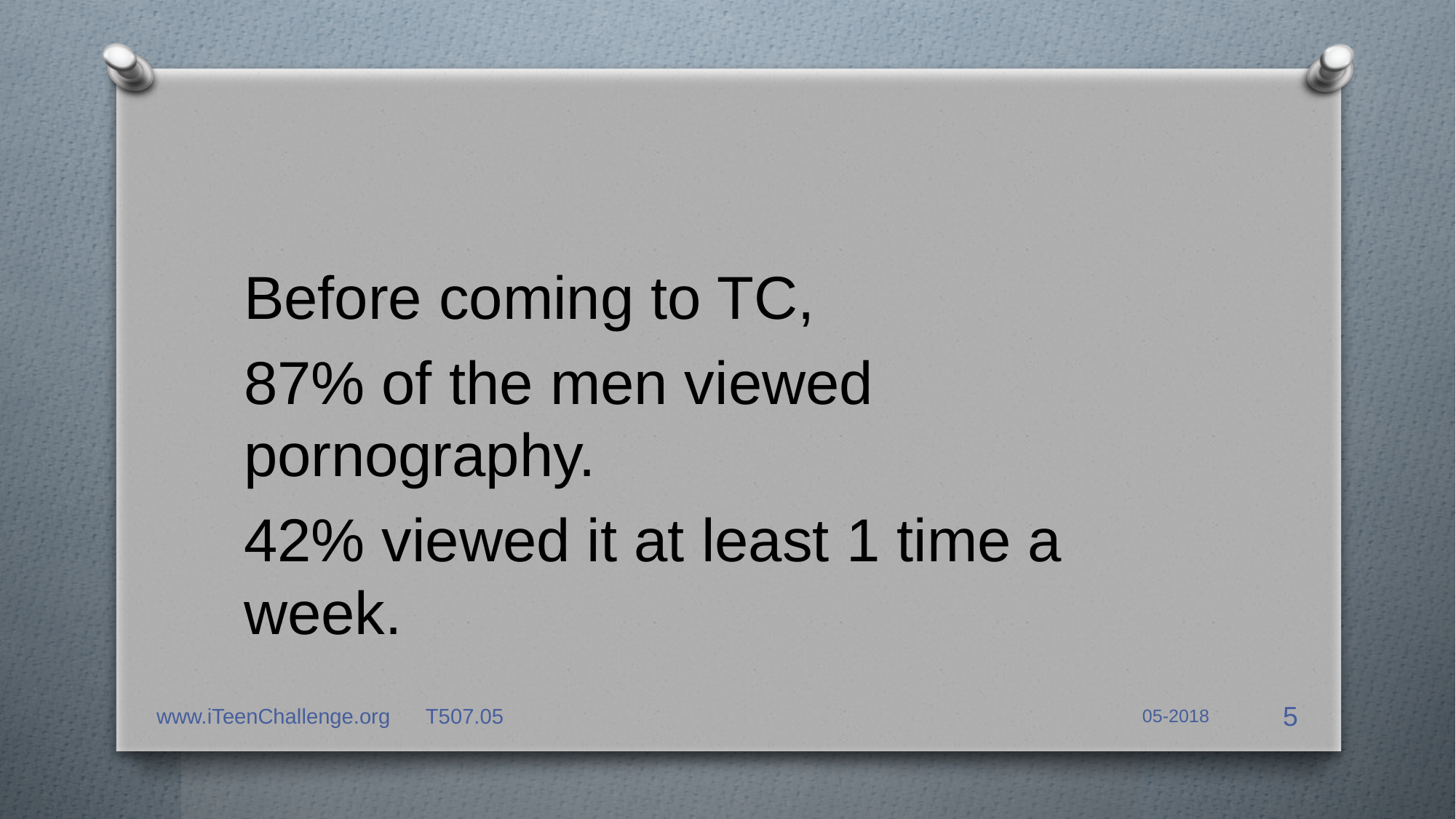

Before coming to TC,
87% of the men viewed pornography.
42% viewed it at least 1 time a week.

www.iTeenChallenge.org      T507.05
05-2018
5